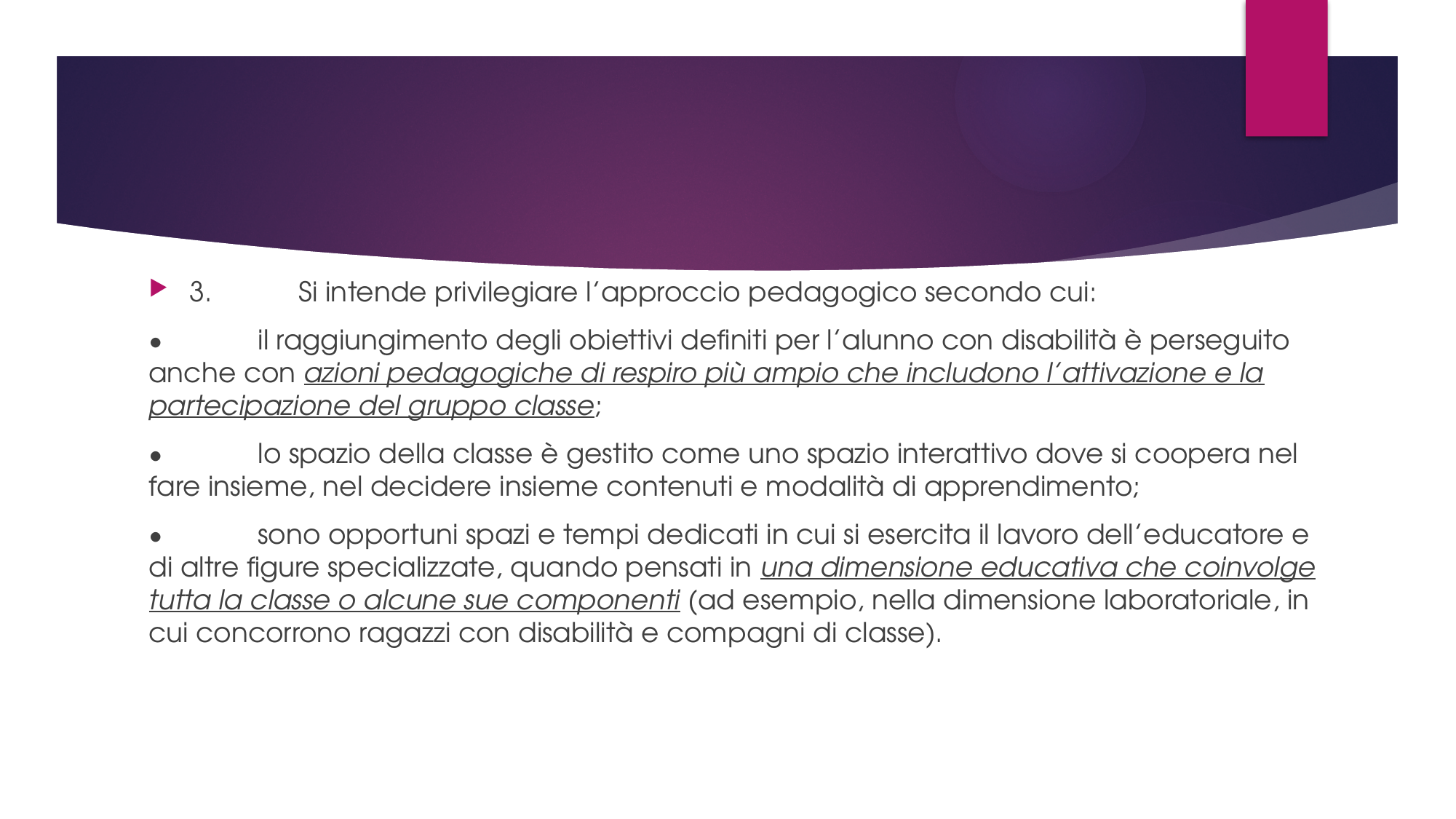

#
3.	Si intende privilegiare l’approccio pedagogico secondo cui:
•	il raggiungimento degli obiettivi definiti per l’alunno con disabilità è perseguito anche con azioni pedagogiche di respiro più ampio che includono l’attivazione e la partecipazione del gruppo classe;
•	lo spazio della classe è gestito come uno spazio interattivo dove si coopera nel fare insieme, nel decidere insieme contenuti e modalità di apprendimento;
•	sono opportuni spazi e tempi dedicati in cui si esercita il lavoro dell’educatore e di altre figure specializzate, quando pensati in una dimensione educativa che coinvolge tutta la classe o alcune sue componenti (ad esempio, nella dimensione laboratoriale, in cui concorrono ragazzi con disabilità e compagni di classe).